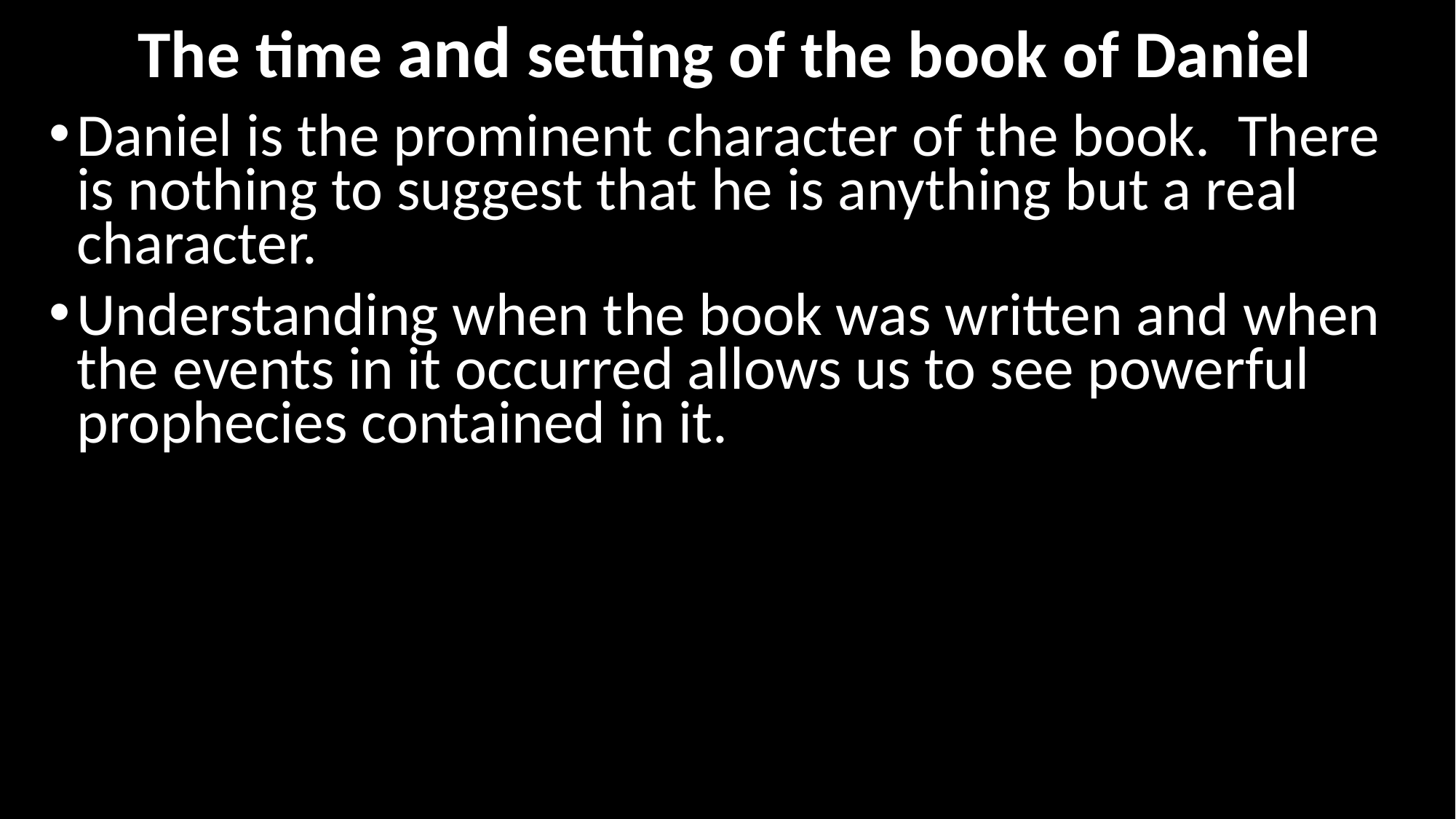

# The time and setting of the book of Daniel
Daniel is the prominent character of the book.  There is nothing to suggest that he is anything but a real character.
Understanding when the book was written and when the events in it occurred allows us to see powerful prophecies contained in it.